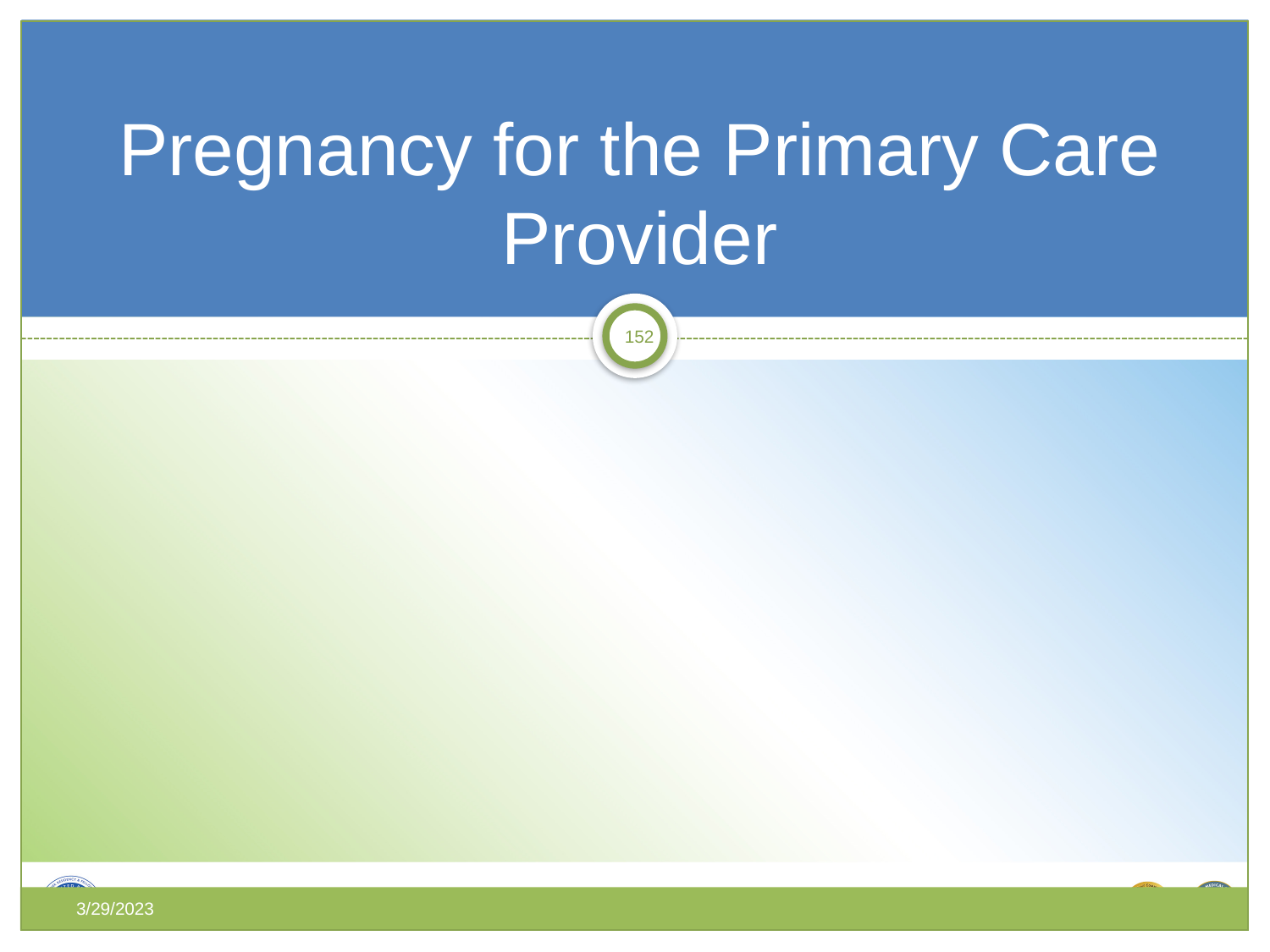

# Pregnancy for the Primary Care Provider
152
3/29/2023